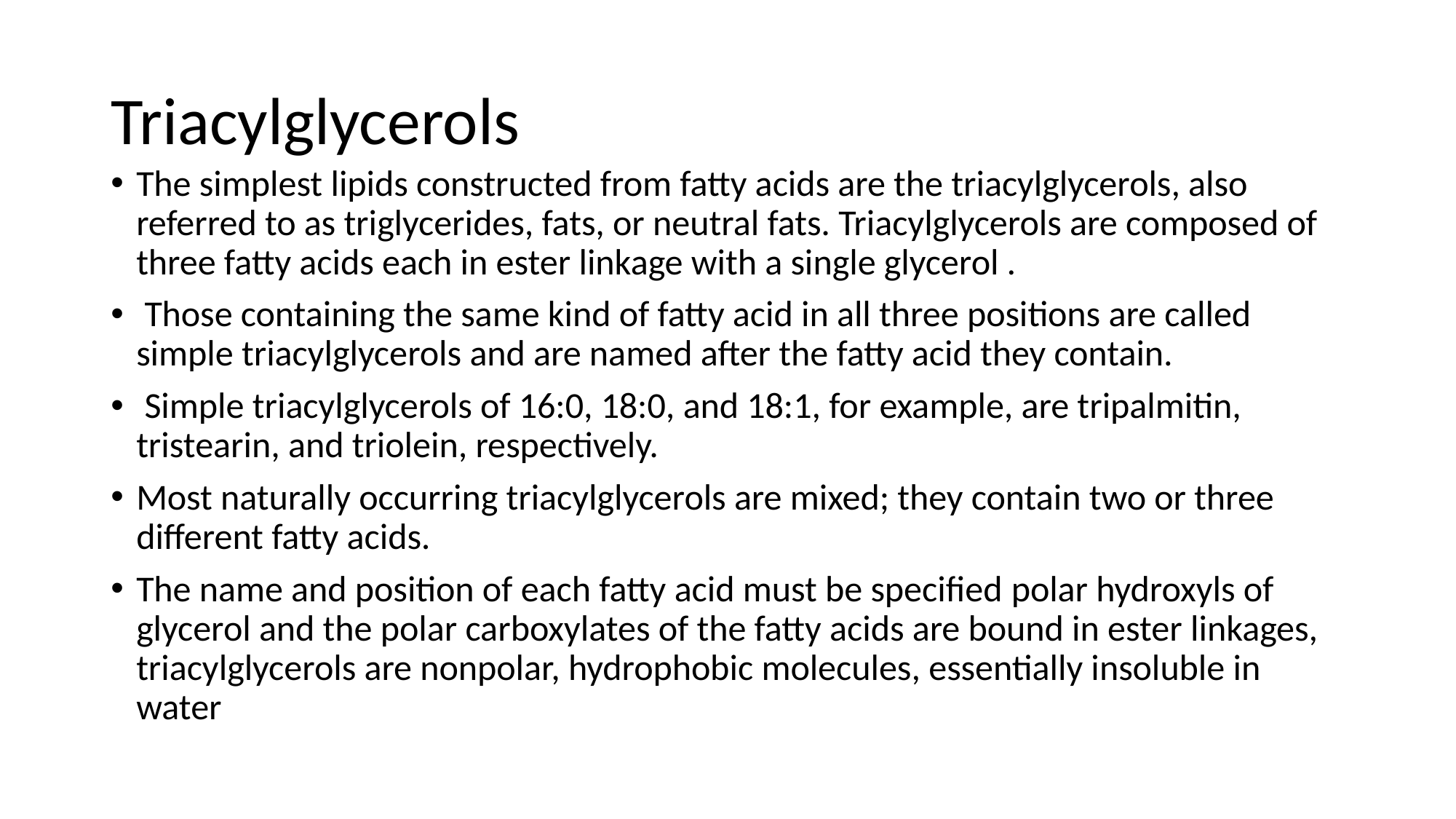

# Triacylglycerols
The simplest lipids constructed from fatty acids are the triacylglycerols, also referred to as triglycerides, fats, or neutral fats. Triacylglycerols are composed of three fatty acids each in ester linkage with a single glycerol .
 Those containing the same kind of fatty acid in all three positions are called simple triacylglycerols and are named after the fatty acid they contain.
 Simple triacylglycerols of 16:0, 18:0, and 18:1, for example, are tripalmitin, tristearin, and triolein, respectively.
Most naturally occurring triacylglycerols are mixed; they contain two or three different fatty acids.
The name and position of each fatty acid must be specified polar hydroxyls of glycerol and the polar carboxylates of the fatty acids are bound in ester linkages, triacylglycerols are nonpolar, hydrophobic molecules, essentially insoluble in water